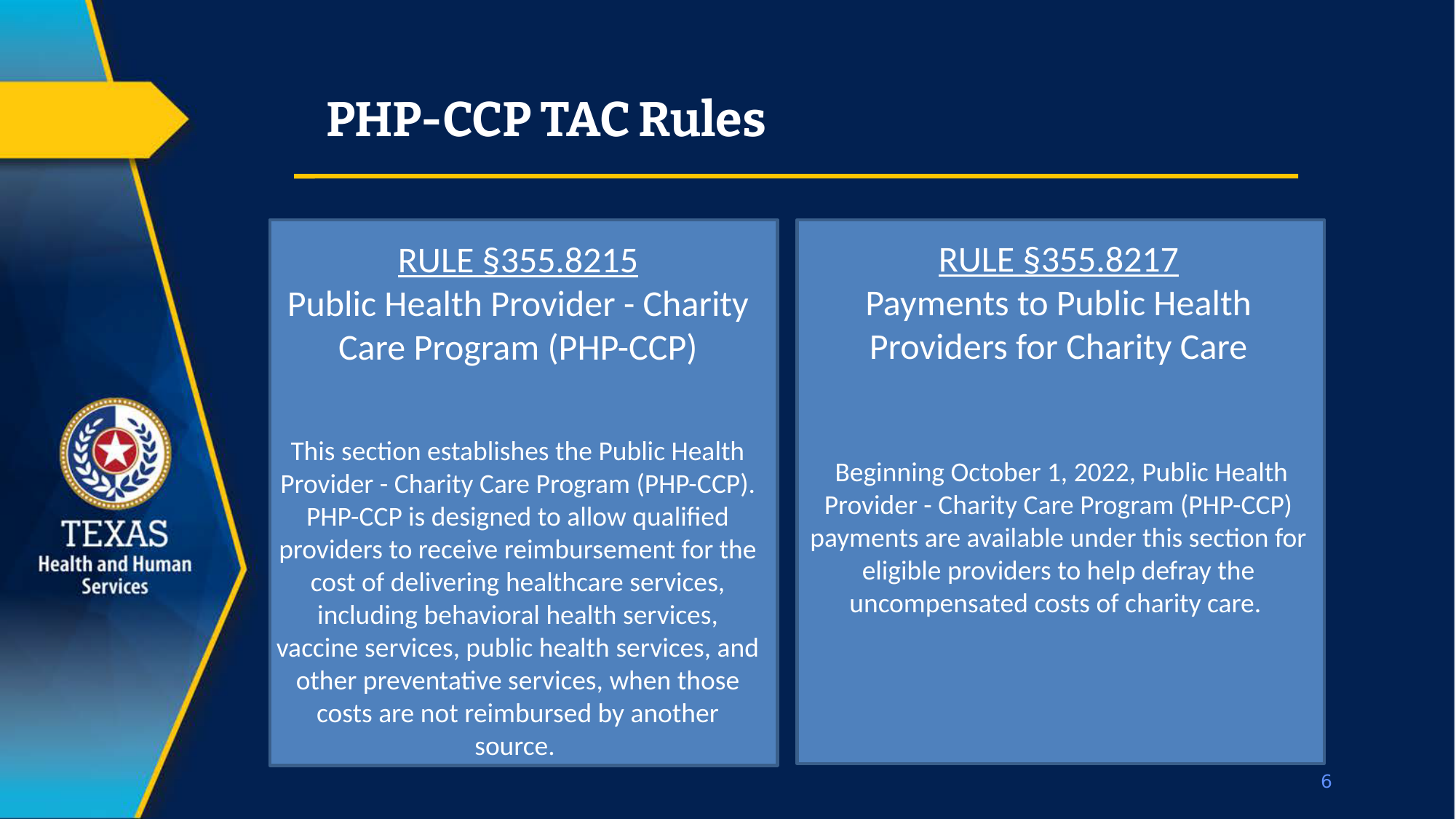

# PHP-CCP TAC Rules

RULE §355.8217
Payments to Public Health Providers for Charity Care

 Beginning October 1, 2022, Public Health Provider - Charity Care Program (PHP-CCP) payments are available under this section for eligible providers to help defray the uncompensated costs of charity care.
RULE §355.8215
Public Health Provider - Charity Care Program (PHP-CCP)

This section establishes the Public Health Provider - Charity Care Program (PHP-CCP). PHP-CCP is designed to allow qualified providers to receive reimbursement for the cost of delivering healthcare services, including behavioral health services, vaccine services, public health services, and other preventative services, when those costs are not reimbursed by another source.
6